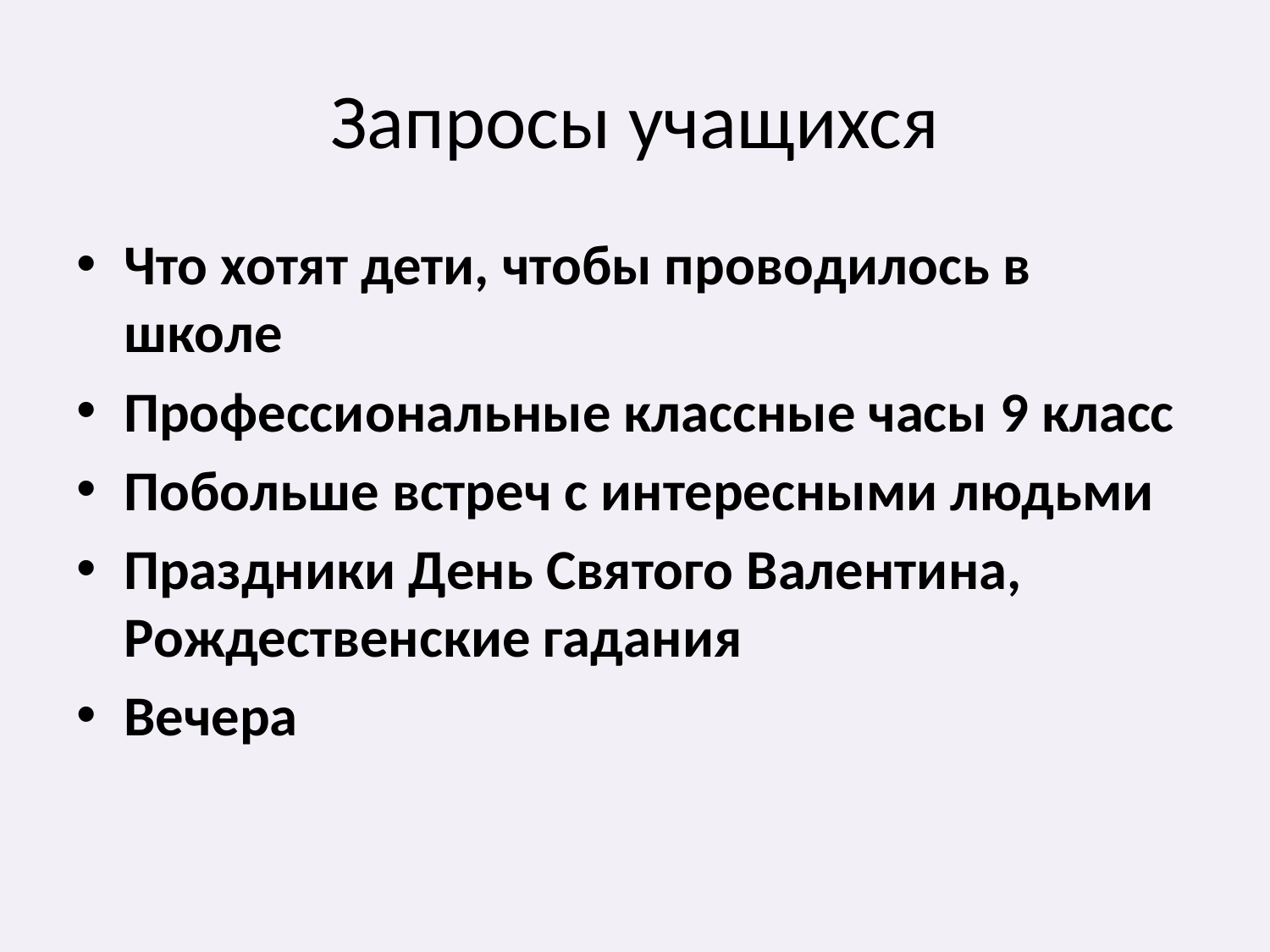

# Запросы учащихся
Что хотят дети, чтобы проводилось в школе
Профессиональные классные часы 9 класс
Побольше встреч с интересными людьми
Праздники День Святого Валентина, Рождественские гадания
Вечера